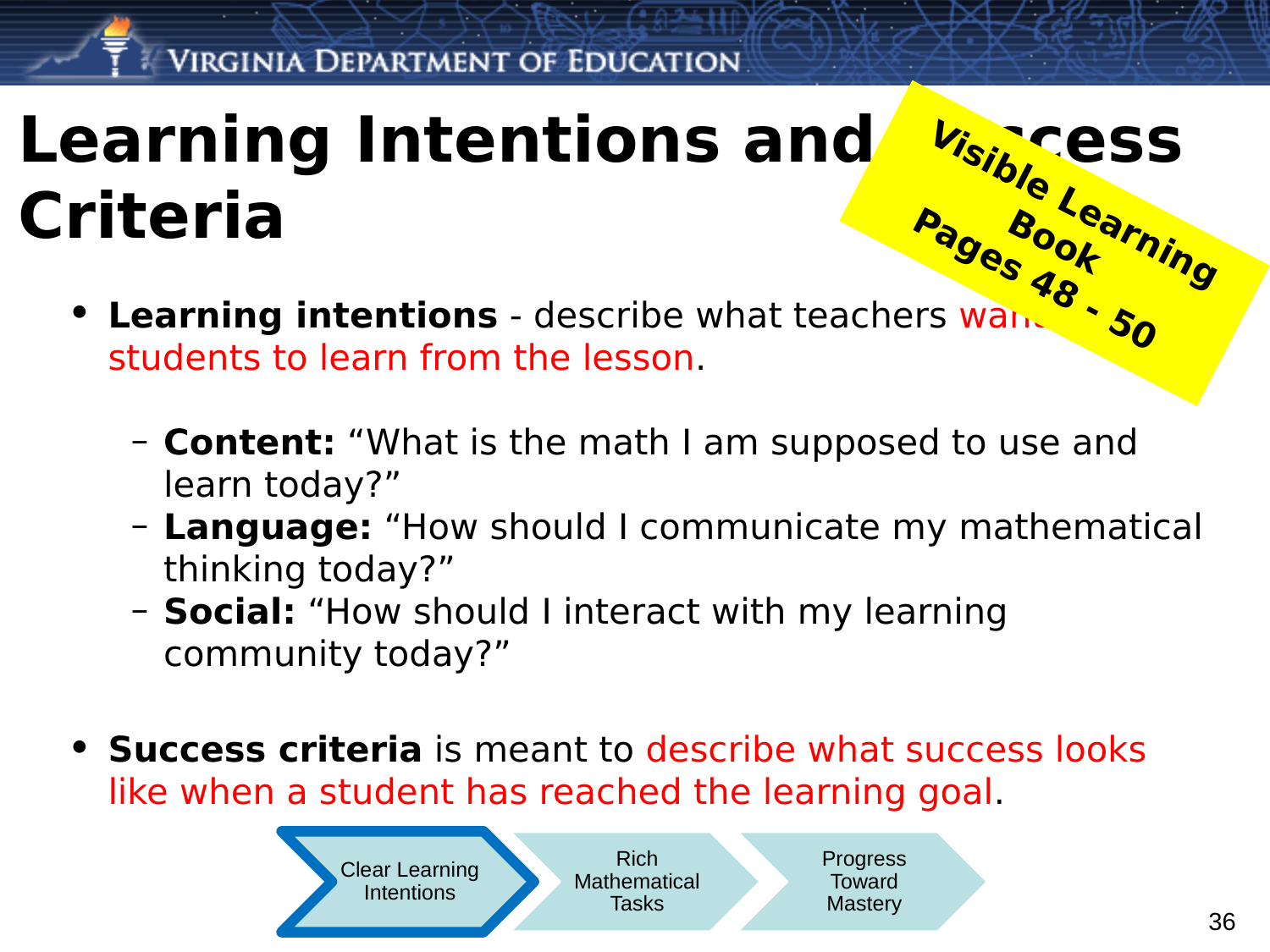

# Learning Intentions and Success Criteria
Visible Learning Book
Pages 48 - 50
Learning intentions - describe what teachers want students to learn from the lesson.

Content: “What is the math I am supposed to use and learn today?”
Language: “How should I communicate my mathematical thinking today?”
Social: “How should I interact with my learning community today?”

Success criteria is meant to describe what success looks like when a student has reached the learning goal.

Clear Learning Intentions

Rich Mathematical Tasks

Progress Toward Mastery
36